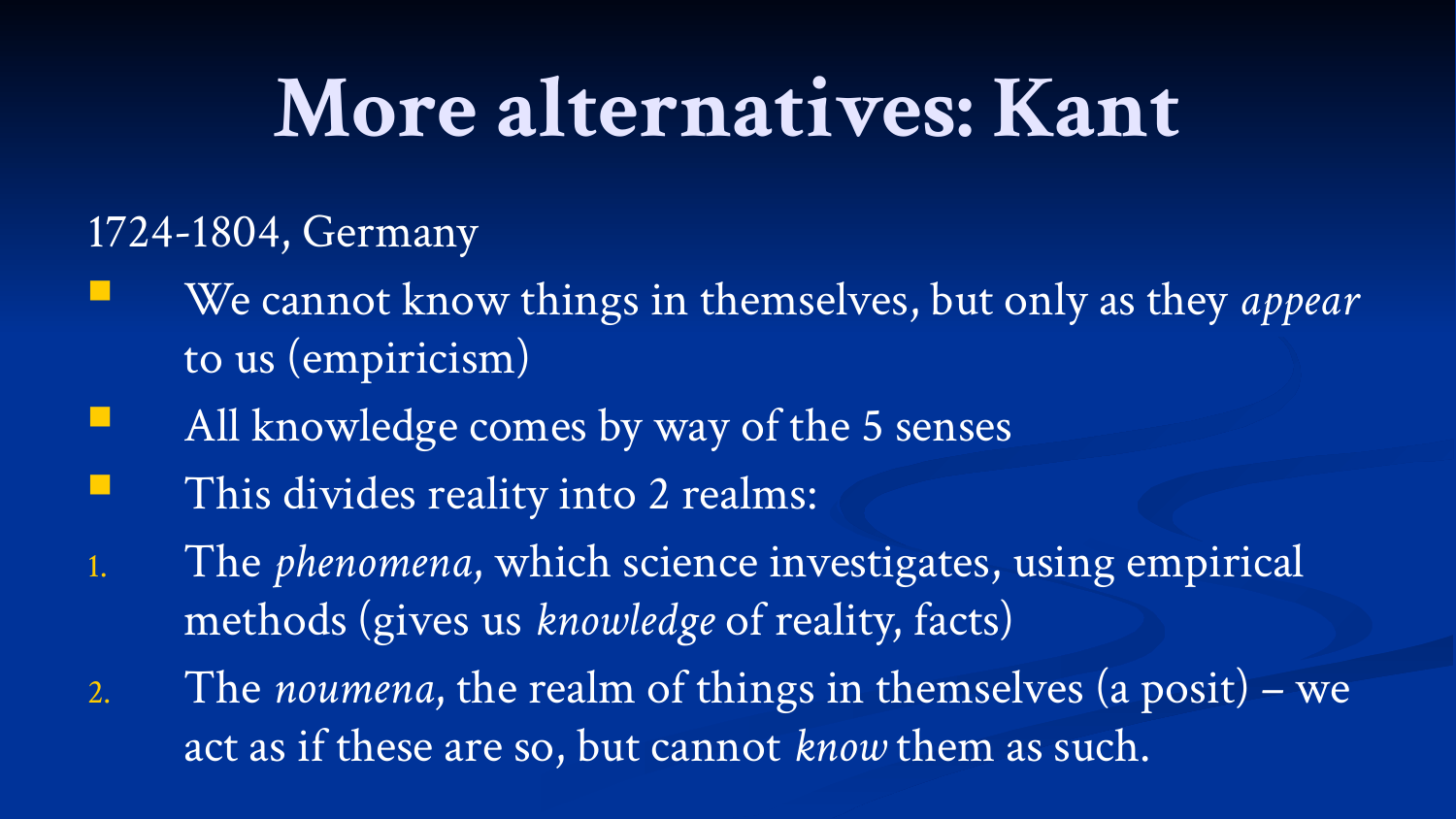

# More alternatives: Kant
1724-1804, Germany
We cannot know things in themselves, but only as they appear to us (empiricism)
All knowledge comes by way of the 5 senses
This divides reality into 2 realms:
The phenomena, which science investigates, using empirical methods (gives us knowledge of reality, facts)
The noumena, the realm of things in themselves (a posit) – we act as if these are so, but cannot know them as such.